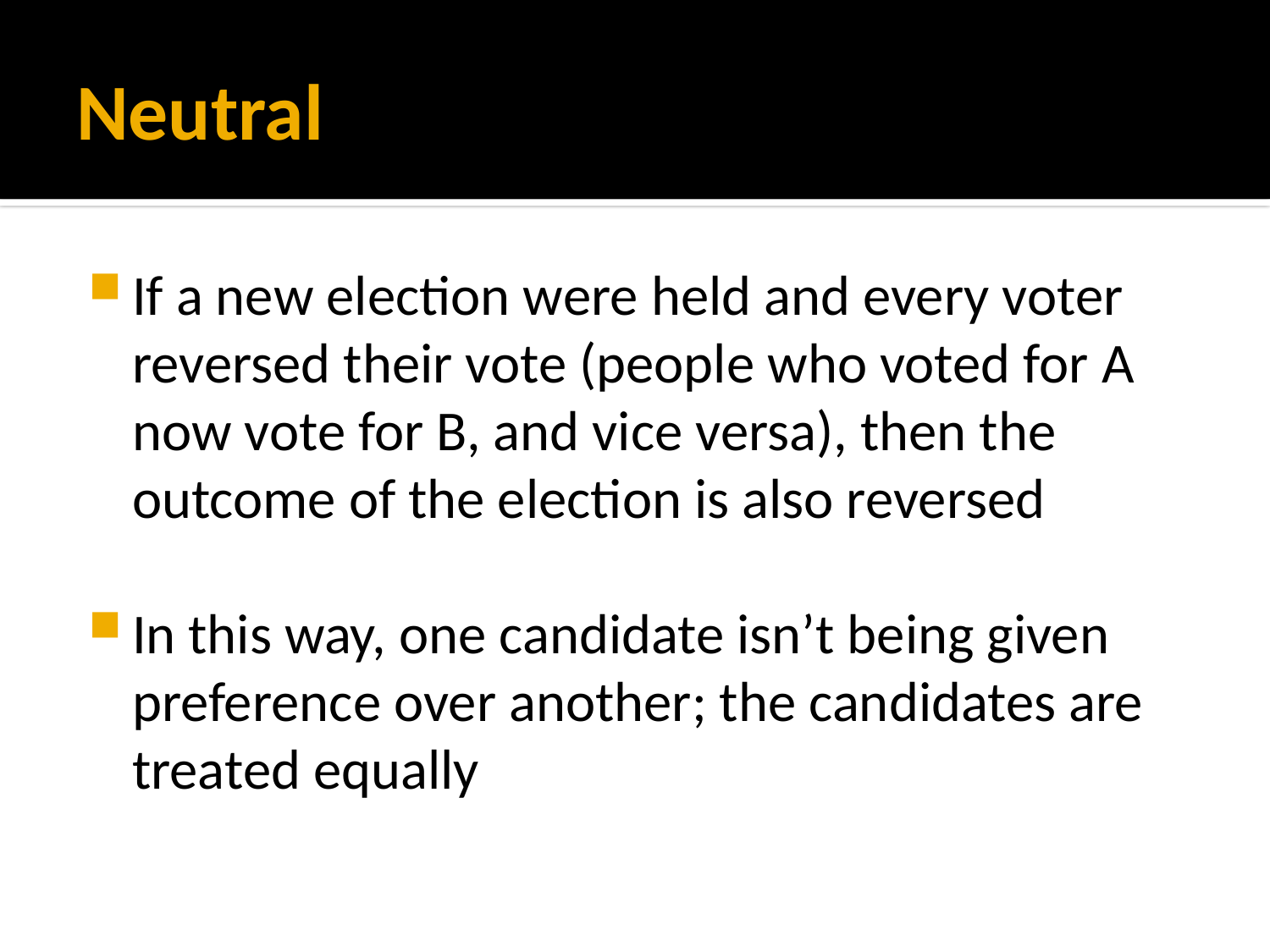

# Neutral
If a new election were held and every voter reversed their vote (people who voted for A now vote for B, and vice versa), then the outcome of the election is also reversed

In this way, one candidate isn’t being given preference over another; the candidates are treated equally